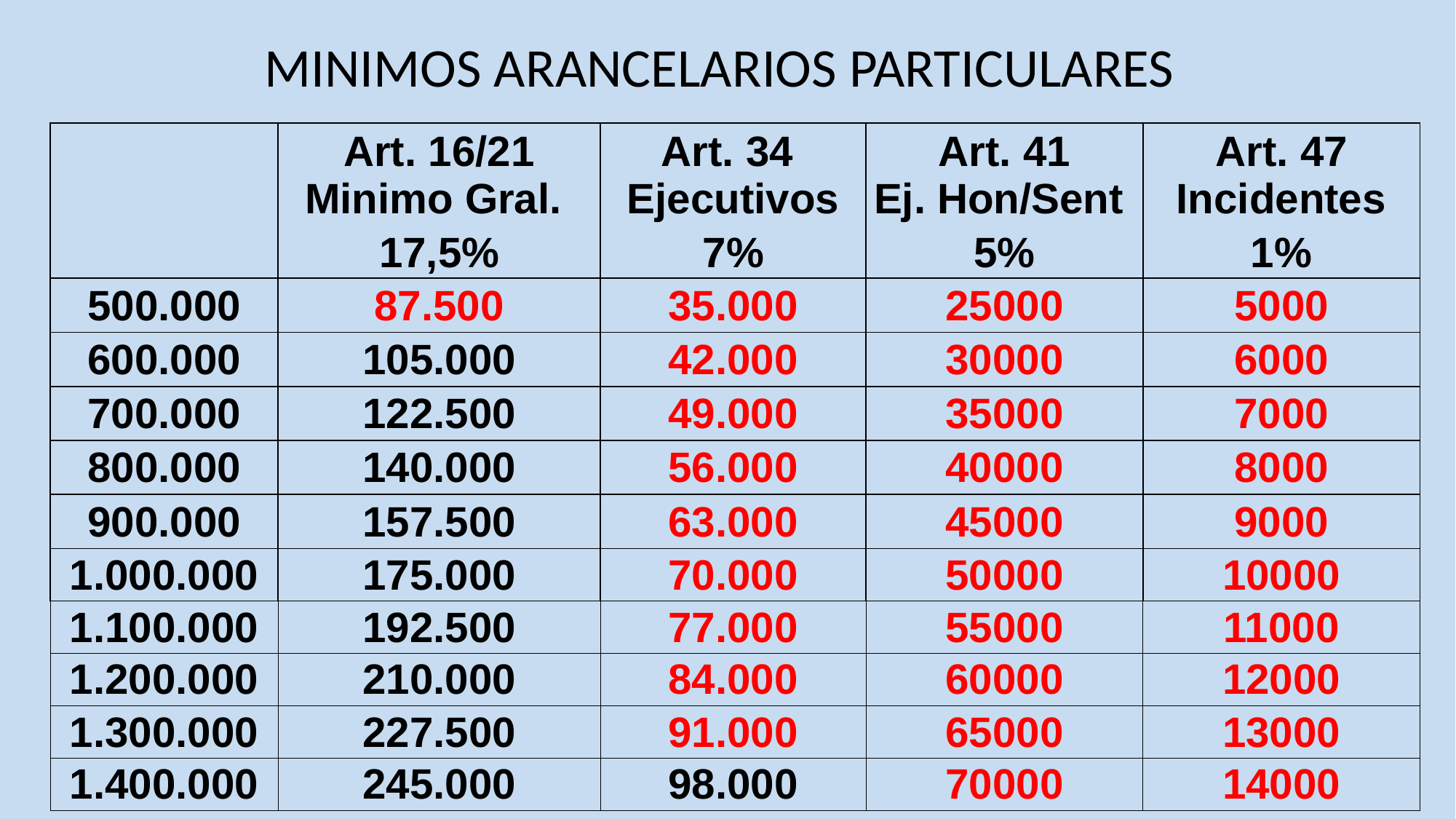

MINIMOS ARANCELARIOS PARTICULARES
|  | Art. 16/21 Minimo Gral. | Art. 34 Ejecutivos | Art. 41 Ej. Hon/Sent | Art. 47 Incidentes |
| --- | --- | --- | --- | --- |
|  | 17,5% | 7% | 5% | 1% |
| 500.000 | 87.500 | 35.000 | 25000 | 5000 |
| 600.000 | 105.000 | 42.000 | 30000 | 6000 |
| 700.000 | 122.500 | 49.000 | 35000 | 7000 |
| 800.000 | 140.000 | 56.000 | 40000 | 8000 |
| 900.000 | 157.500 | 63.000 | 45000 | 9000 |
| 1.000.000 | 175.000 | 70.000 | 50000 | 10000 |
| 1.100.000 | 192.500 | 77.000 | 55000 | 11000 |
| 1.200.000 | 210.000 | 84.000 | 60000 | 12000 |
| 1.300.000 | 227.500 | 91.000 | 65000 | 13000 |
| 1.400.000 | 245.000 | 98.000 | 70000 | 14000 |